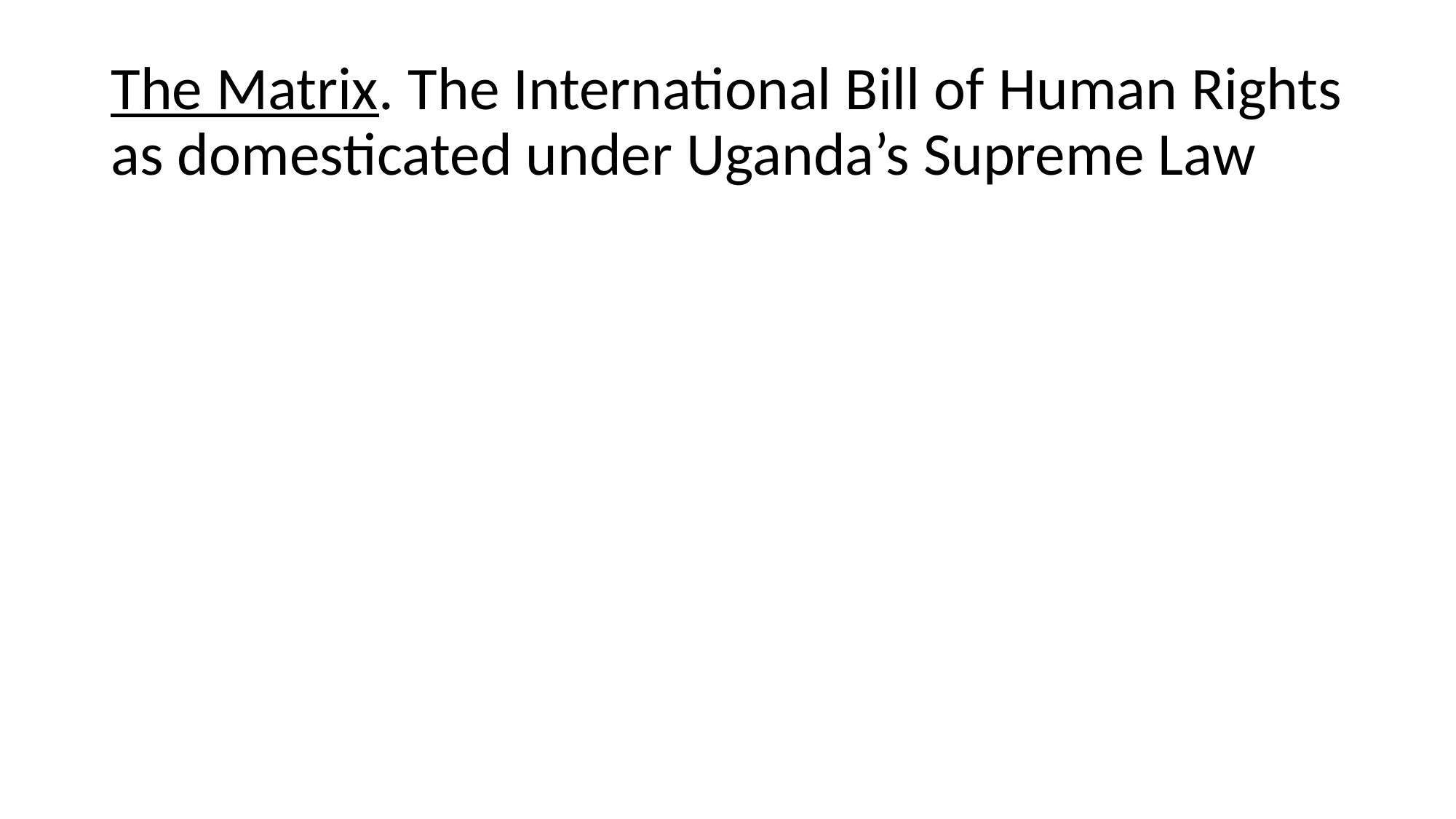

# The Matrix. The International Bill of Human Rights as domesticated under Uganda’s Supreme Law